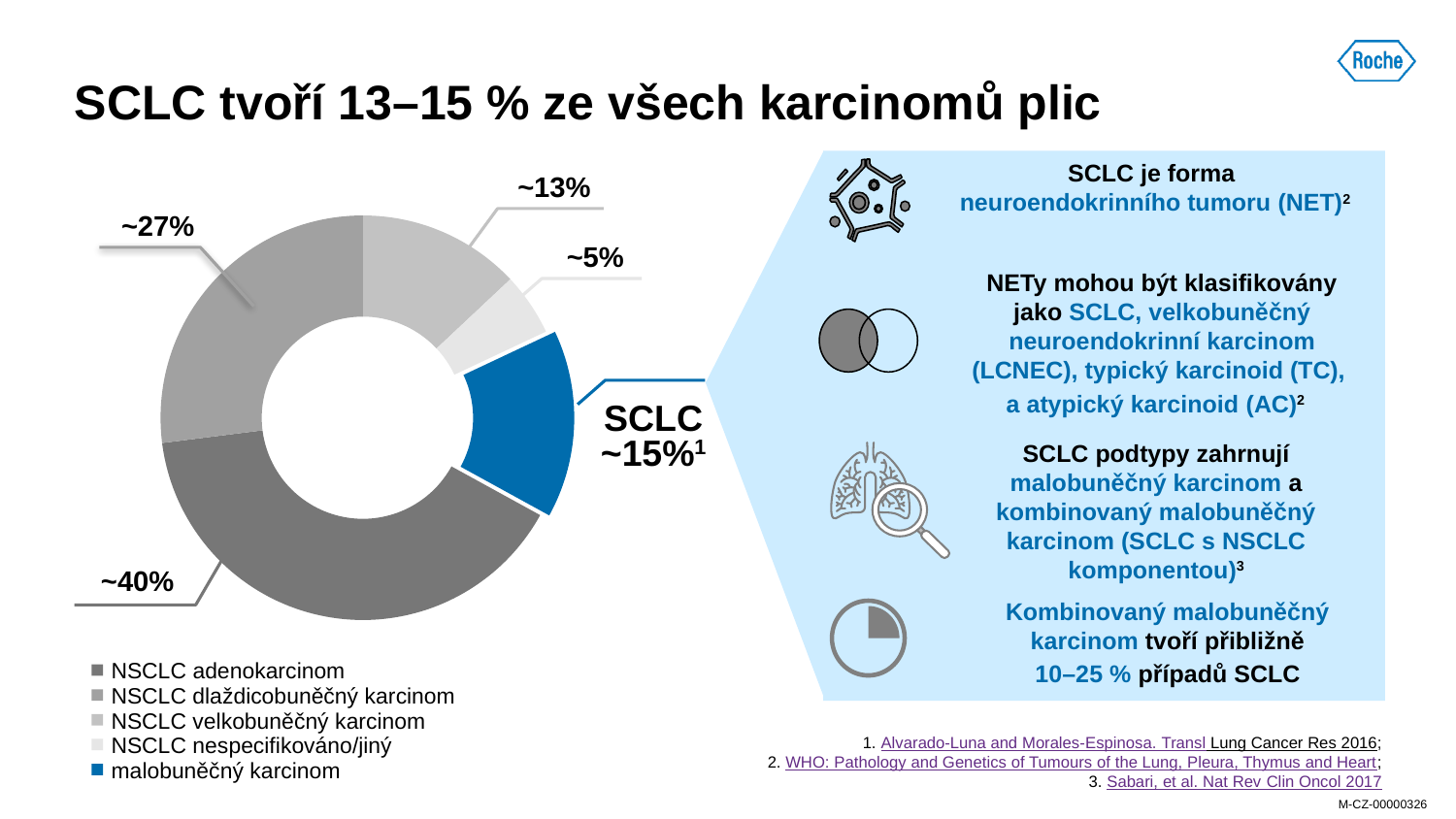

# SCLC tvoří 13–15 % ze všech karcinomů plic

SCLC je forma
neuroendokrinního tumoru (NET)2

### Chart

| Category | Sales |
|---|---|
| 1st Qtr | 13.0 |
| 2nd Qtr | 5.0 |
| 3rd Qtr | 15.0 |
 ~13%
 ~27%

~5%

~40%
SCLC
~15%1

NETy mohou být klasifikovány jako SCLC, velkobuněčný neuroendokrinní karcinom (LCNEC), typický karcinoid (TC),
a atypický karcinoid (AC)2

SCLC podtypy zahrnují malobuněčný karcinom a kombinovaný malobuněčný karcinom (SCLC s NSCLC komponentou)3

Kombinovaný malobuněčný karcinom tvoří přibližně
10–25 % případů SCLC

NSCLC adenokarcinom
NSCLC dlaždicobuněčný karcinom
NSCLC velkobuněčný karcinom
NSCLC nespecifikováno/jiný
malobuněčný karcinom

1. Alvarado-Luna and Morales-Espinosa. Transl Lung Cancer Res 2016;
2. WHO: Pathology and Genetics of Tumours of the Lung, Pleura, Thymus and Heart;
3. Sabari, et al. Nat Rev Clin Oncol 2017